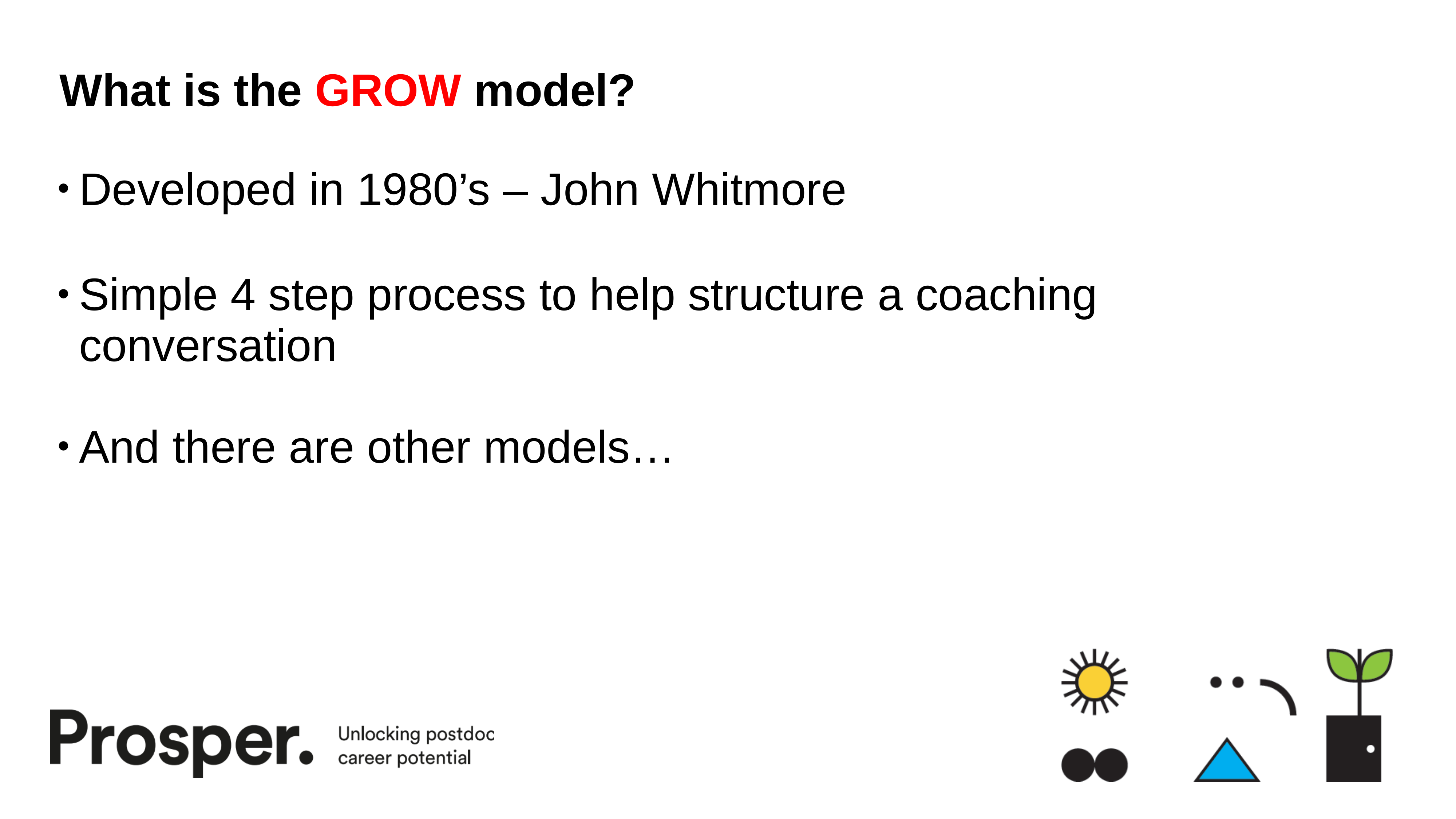

# What is the GROW model?
Developed in 1980’s – John Whitmore
Simple 4 step process to help structure a coaching conversation
And there are other models…